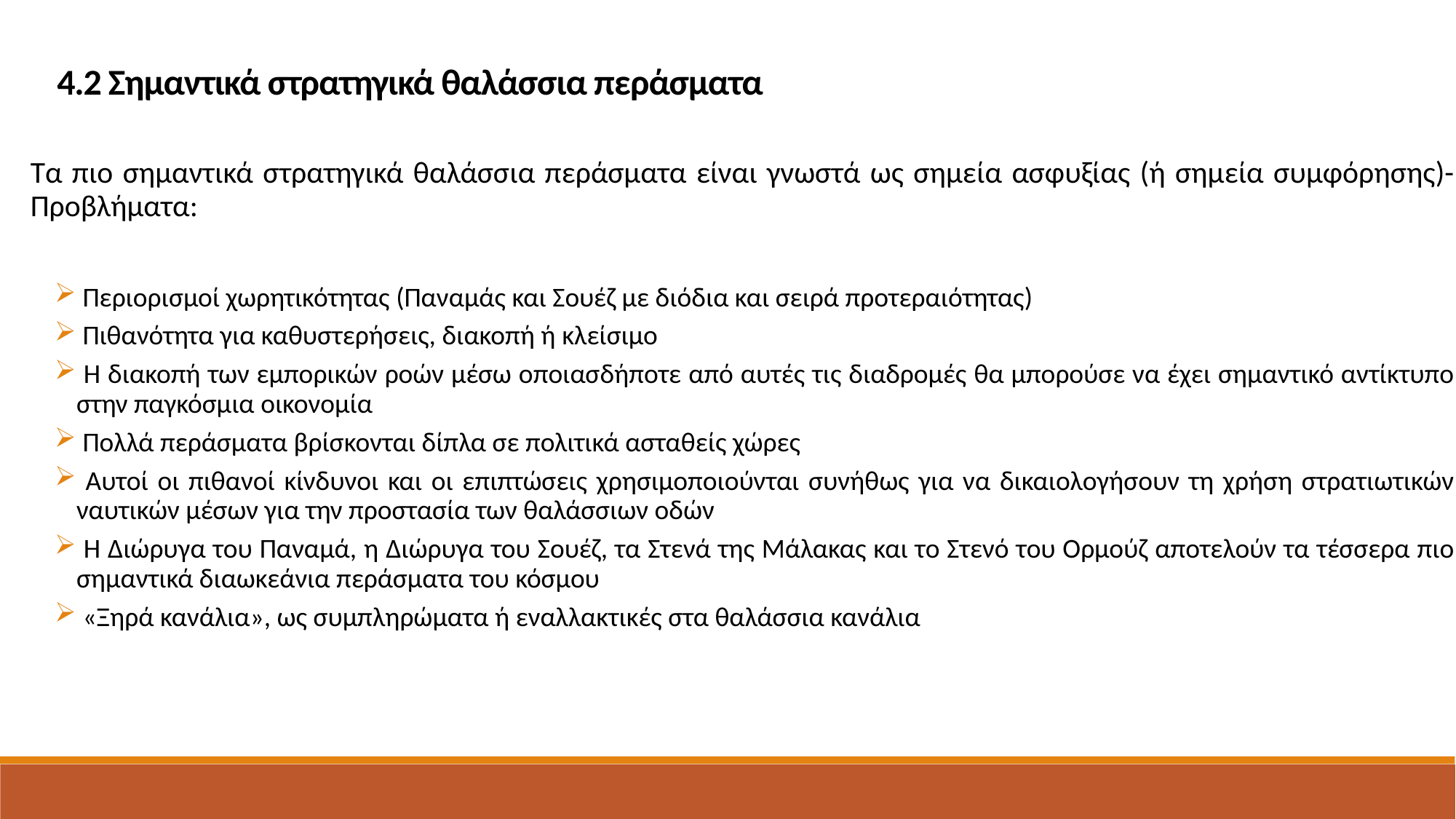

4.2 Σημαντικά στρατηγικά θαλάσσια περάσματα

Τα πιο σημαντικά στρατηγικά θαλάσσια περάσματα είναι γνωστά ως σημεία ασφυξίας (ή σημεία συμφόρησης)-Προβλήματα:

 Περιορισμοί χωρητικότητας (Παναμάς και Σουέζ με διόδια και σειρά προτεραιότητας)
 Πιθανότητα για καθυστερήσεις, διακοπή ή κλείσιμο
 Η διακοπή των εμπορικών ροών μέσω οποιασδήποτε από αυτές τις διαδρομές θα μπορούσε να έχει σημαντικό αντίκτυπο στην παγκόσμια οικονομία
 Πολλά περάσματα βρίσκονται δίπλα σε πολιτικά ασταθείς χώρες
 Αυτοί οι πιθανοί κίνδυνοι και οι επιπτώσεις χρησιμοποιούνται συνήθως για να δικαιολογήσουν τη χρήση στρατιωτικών ναυτικών μέσων για την προστασία των θαλάσσιων οδών
 Η Διώρυγα του Παναμά, η Διώρυγα του Σουέζ, τα Στενά της Μάλακας και το Στενό του Ορμούζ αποτελούν τα τέσσερα πιο σημαντικά διαωκεάνια περάσματα του κόσμου
 «Ξηρά κανάλια», ως συμπληρώματα ή εναλλακτικές στα θαλάσσια κανάλια